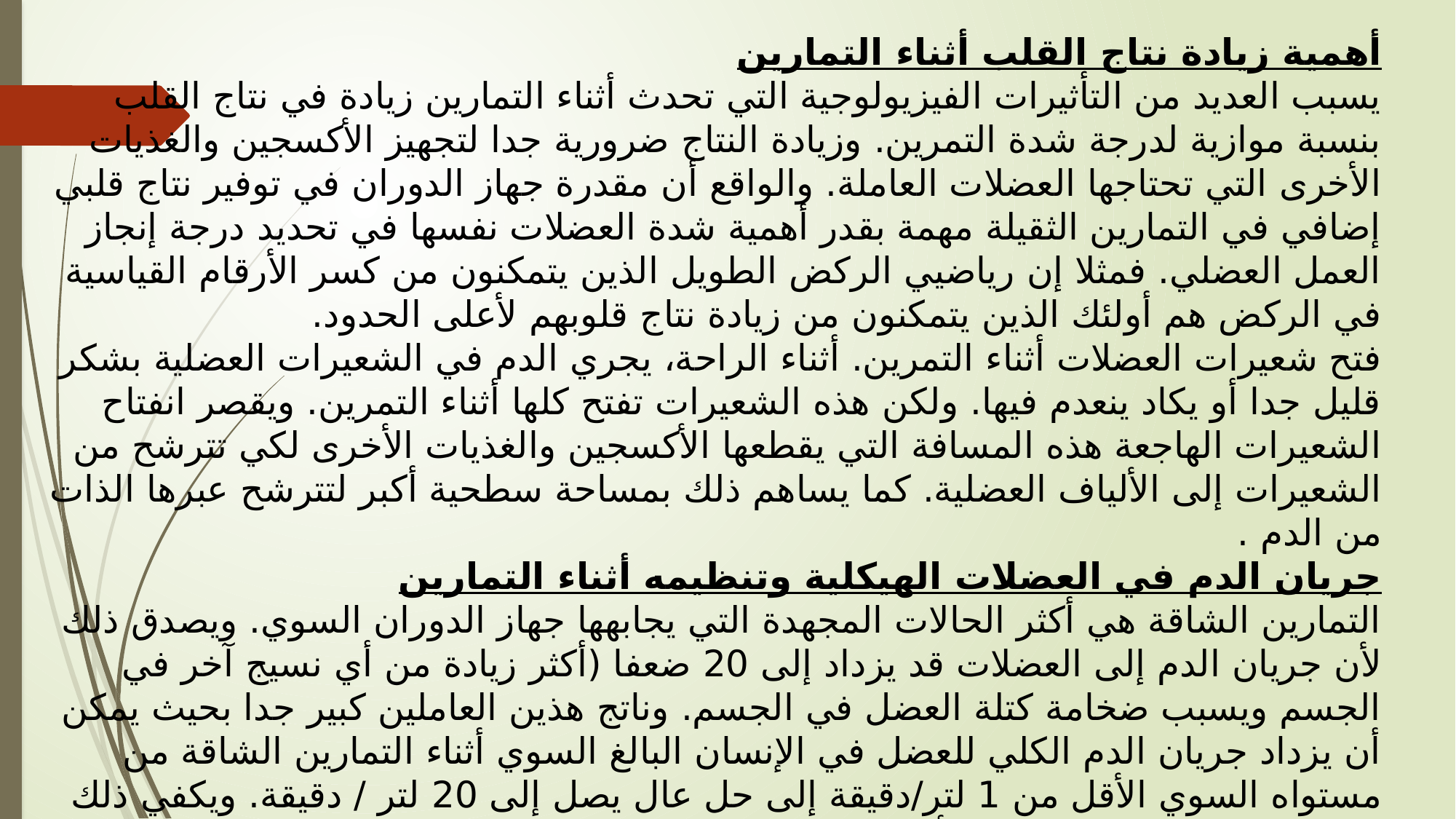

أهمية زيادة نتاج القلب أثناء التمارين
يسبب العديد من التأثيرات الفيزيولوجية التي تحدث أثناء التمارين زيادة في نتاج القلب بنسبة موازية لدرجة شدة التمرين. وزيادة النتاج ضرورية جدا لتجهيز الأكسجين والغذيات الأخرى التي تحتاجها العضلات العاملة. والواقع أن مقدرة جهاز الدوران في توفير نتاج قلبي إضافي في التمارين الثقيلة مهمة بقدر أهمية شدة العضلات نفسها في تحديد درجة إنجاز العمل العضلي. فمثلا إن رياضيي الركض الطويل الذين يتمكنون من كسر الأرقام القياسية في الركض هم أولئك الذين يتمكنون من زيادة نتاج قلوبهم لأعلى الحدود.
فتح شعيرات العضلات أثناء التمرين. أثناء الراحة، يجري الدم في الشعيرات العضلية بشكر قليل جدا أو يكاد ينعدم فيها. ولكن هذه الشعيرات تفتح كلها أثناء التمرين. ويقصر انفتاح الشعيرات الهاجعة هذه المسافة التي يقطعها الأكسجين والغذيات الأخرى لكي تترشح من الشعيرات إلى الألياف العضلية. كما يساهم ذلك بمساحة سطحية أكبر لتترشح عبرها الذات من الدم .
جريان الدم في العضلات الهيكلية وتنظيمه أثناء التمارين
التمارين الشاقة هي أكثر الحالات المجهدة التي يجابهها جهاز الدوران السوي. ويصدق ذلك لأن جریان الدم إلى العضلات قد يزداد إلى 20 ضعفا (أكثر زيادة من أي نسيج آخر في الجسم ويسبب ضخامة كتلة العضل في الجسم. وناتج هذين العاملين كبير جدا بحيث يمكن أن يزداد جريان الدم الكلي للعضل في الإنسان البالغ السوي أثناء التمارين الشاقة من مستواه السوي الأقل من 1 لتر/دقيقة إلى حل عال يصل إلى 20 لتر / دقيقة. ويكفي ذلك لزيادة نتاج القلب إلى خمسة أضعاف مستواه السوي، وفي الرياضي جيد التدريب يزداد إلى حد ستة أو سبعة أضعاف السوي